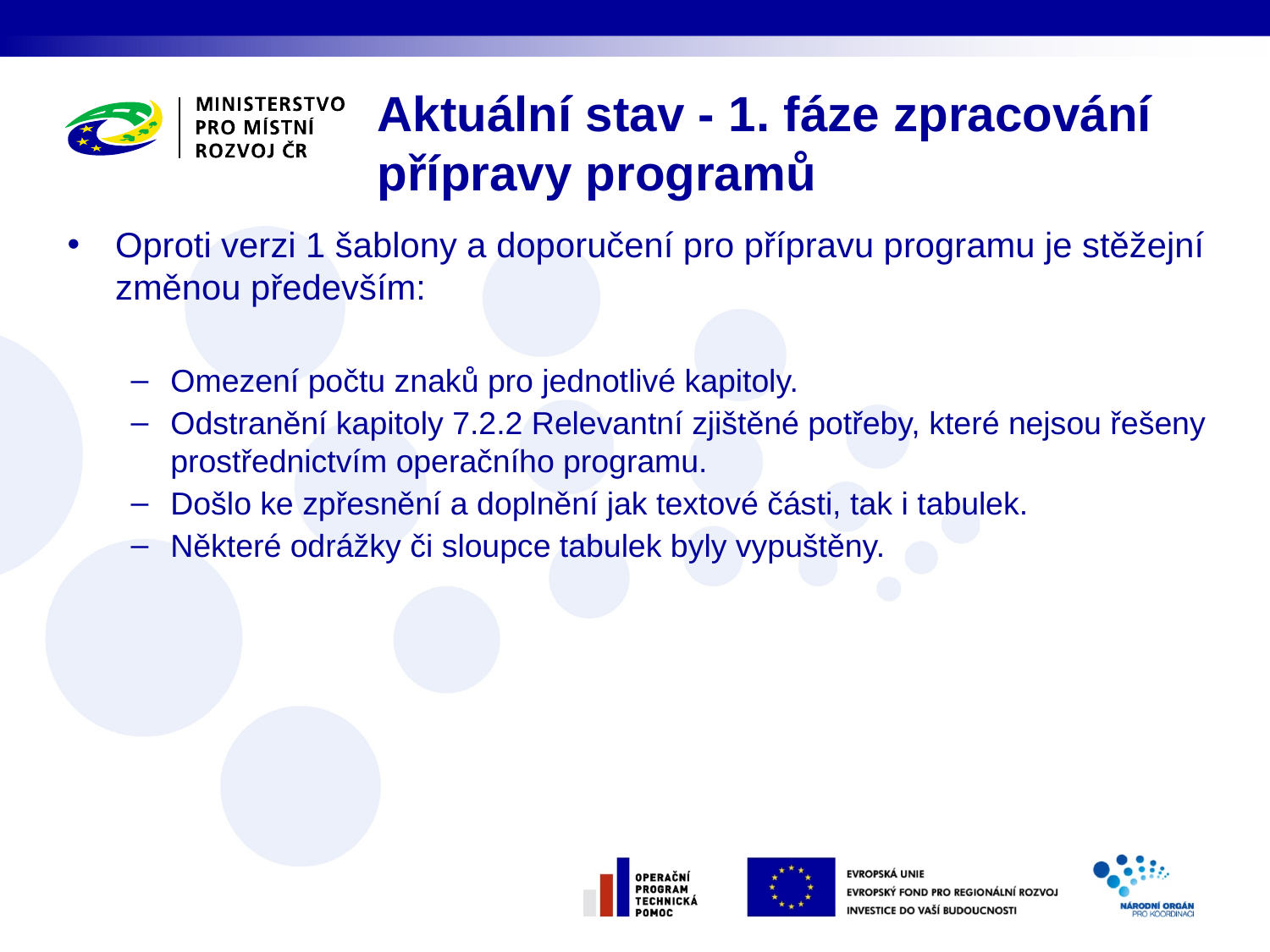

Aktuální stav - 1. fáze zpracování přípravy programů
Oproti verzi 1 šablony a doporučení pro přípravu programu je stěžejní změnou především:

Omezení počtu znaků pro jednotlivé kapitoly.
Odstranění kapitoly 7.2.2 Relevantní zjištěné potřeby, které nejsou řešeny prostřednictvím operačního programu.
Došlo ke zpřesnění a doplnění jak textové části, tak i tabulek.
Některé odrážky či sloupce tabulek byly vypuštěny.